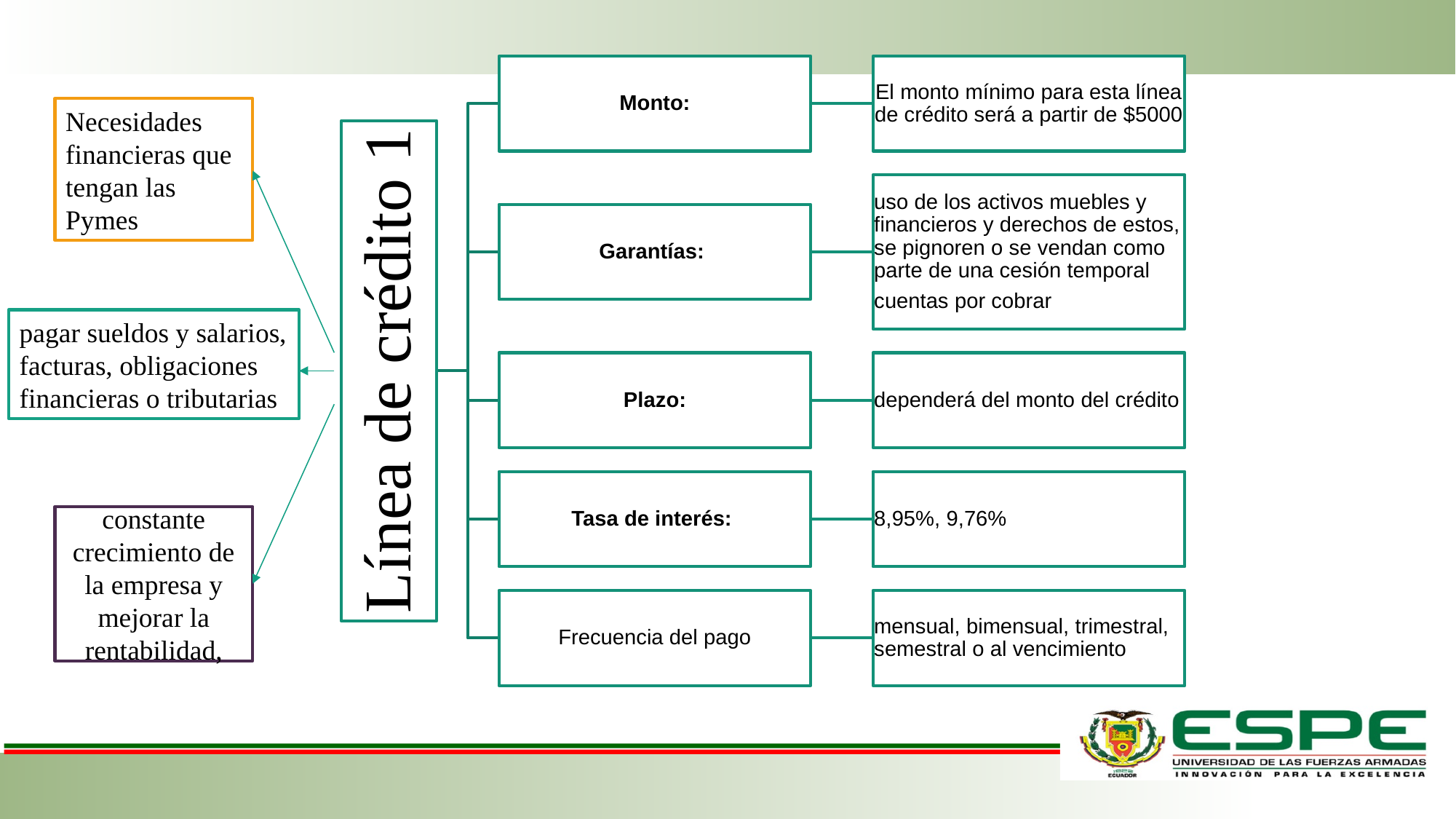

Línea de crédito 1
Monto:
El monto mínimo para esta línea de crédito será a partir de $5000
Garantías:
uso de los activos muebles y financieros y derechos de estos, se pignoren o se vendan como parte de una cesión temporal
cuentas por cobrar
Plazo:
dependerá del monto del crédito
Tasa de interés:
8,95%, 9,76%
Frecuencia del pago
mensual, bimensual, trimestral, semestral o al vencimiento
Necesidades financieras que tengan las Pymes
pagar sueldos y salarios, facturas, obligaciones financieras o tributarias
constante crecimiento de la empresa y mejorar la rentabilidad,